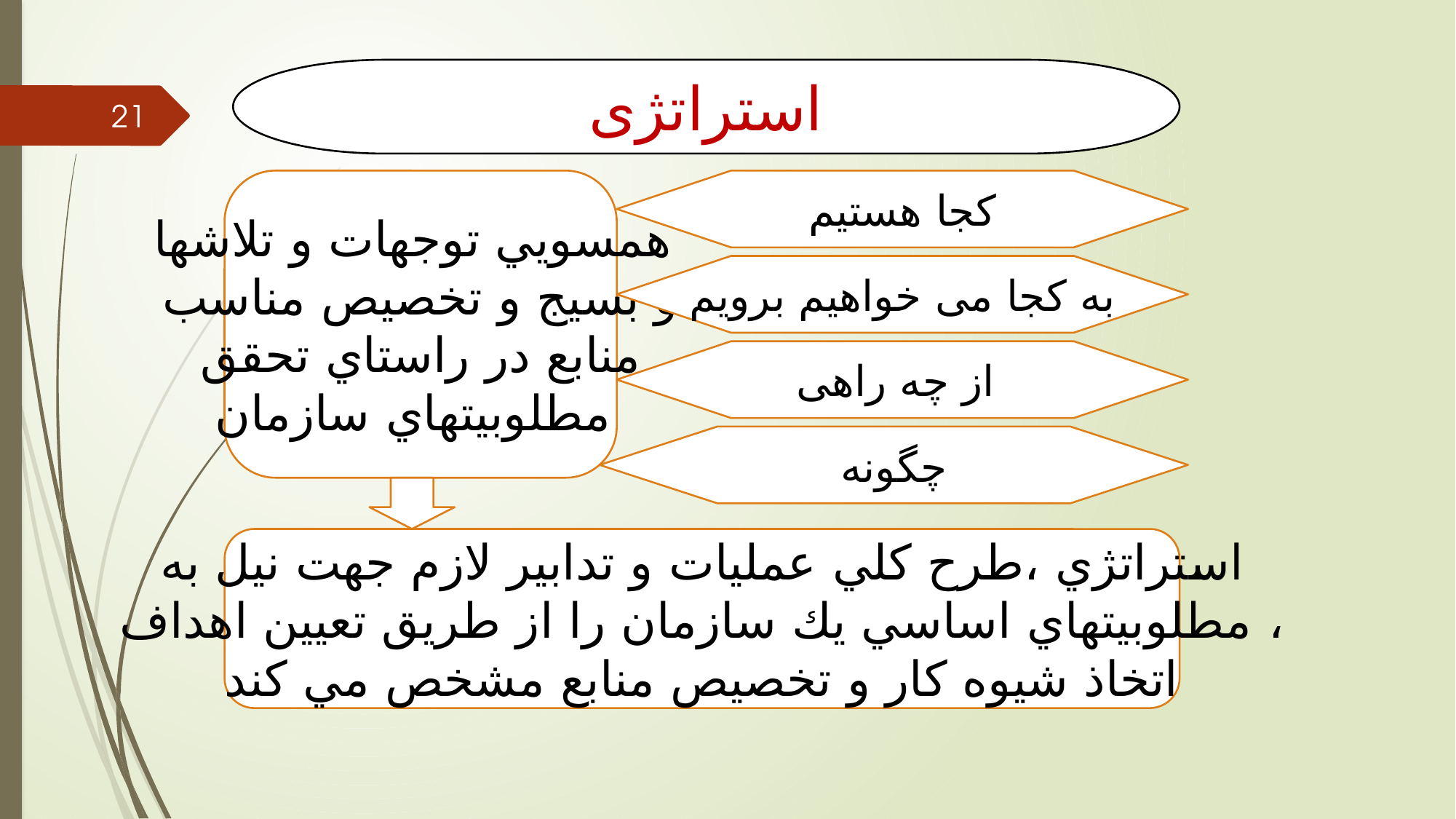

استراتژی
21
همسويي توجهات و تلاشها
و بسيج و تخصيص مناسب
 منابع در راستاي تحقق
مطلوبيتهاي سازمان
کجا هستیم
به کجا می خواهیم برویم
از چه راهی
چگونه

استراتژي ،طرح كلي عمليات و تدابير لازم جهت نيل به
 مطلوبيتهاي اساسي يك سازمان را از طريق تعيين اهداف ،
اتخاذ شيوه كار و تخصيص منابع مشخص مي كند